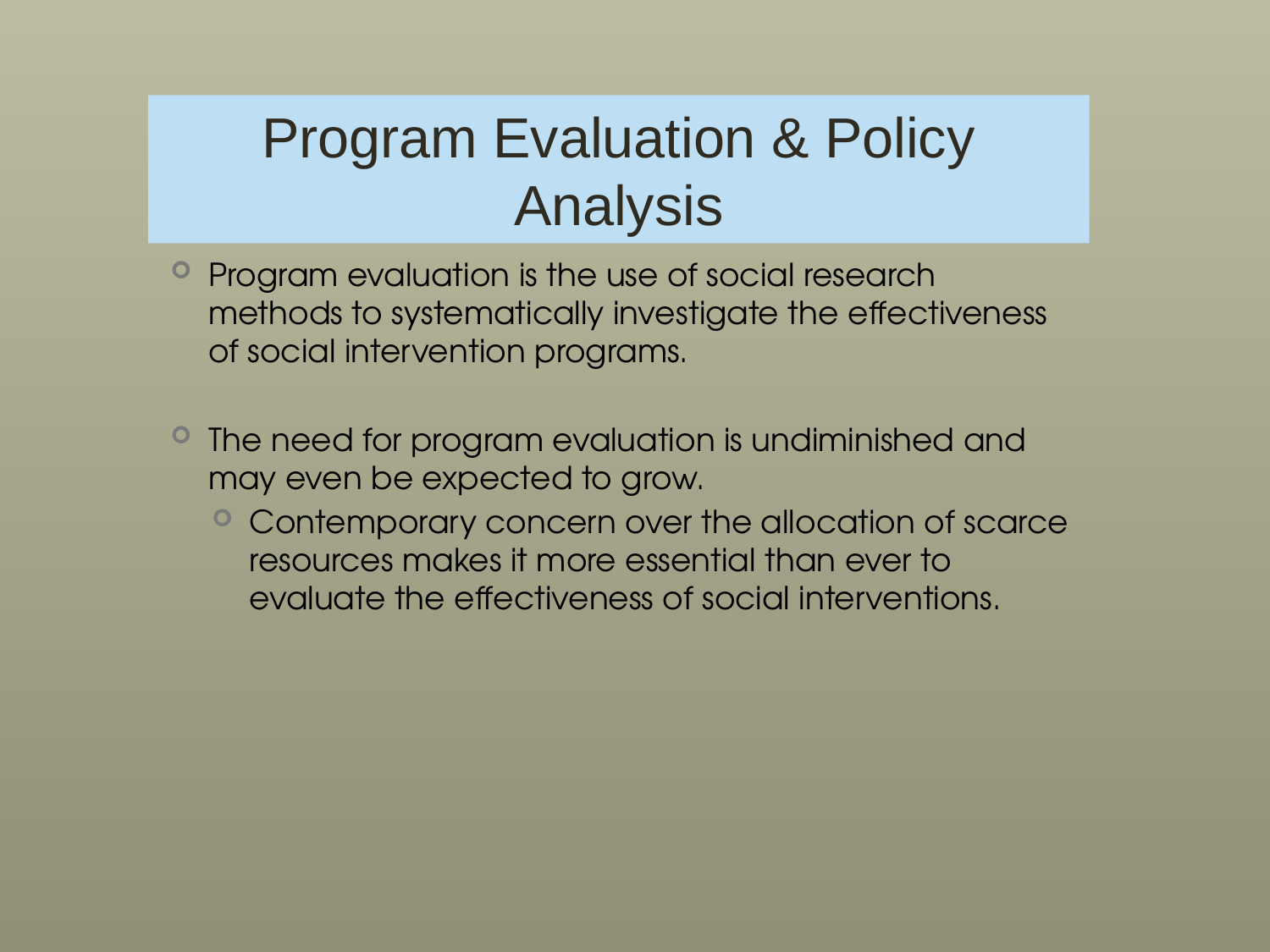

# Program Evaluation & Policy Analysis
Program evaluation is the use of social research methods to systematically investigate the effectiveness of social intervention programs.

The need for program evaluation is undiminished and may even be expected to grow.
Contemporary concern over the allocation of scarce resources makes it more essential than ever to evaluate the effectiveness of social interventions.